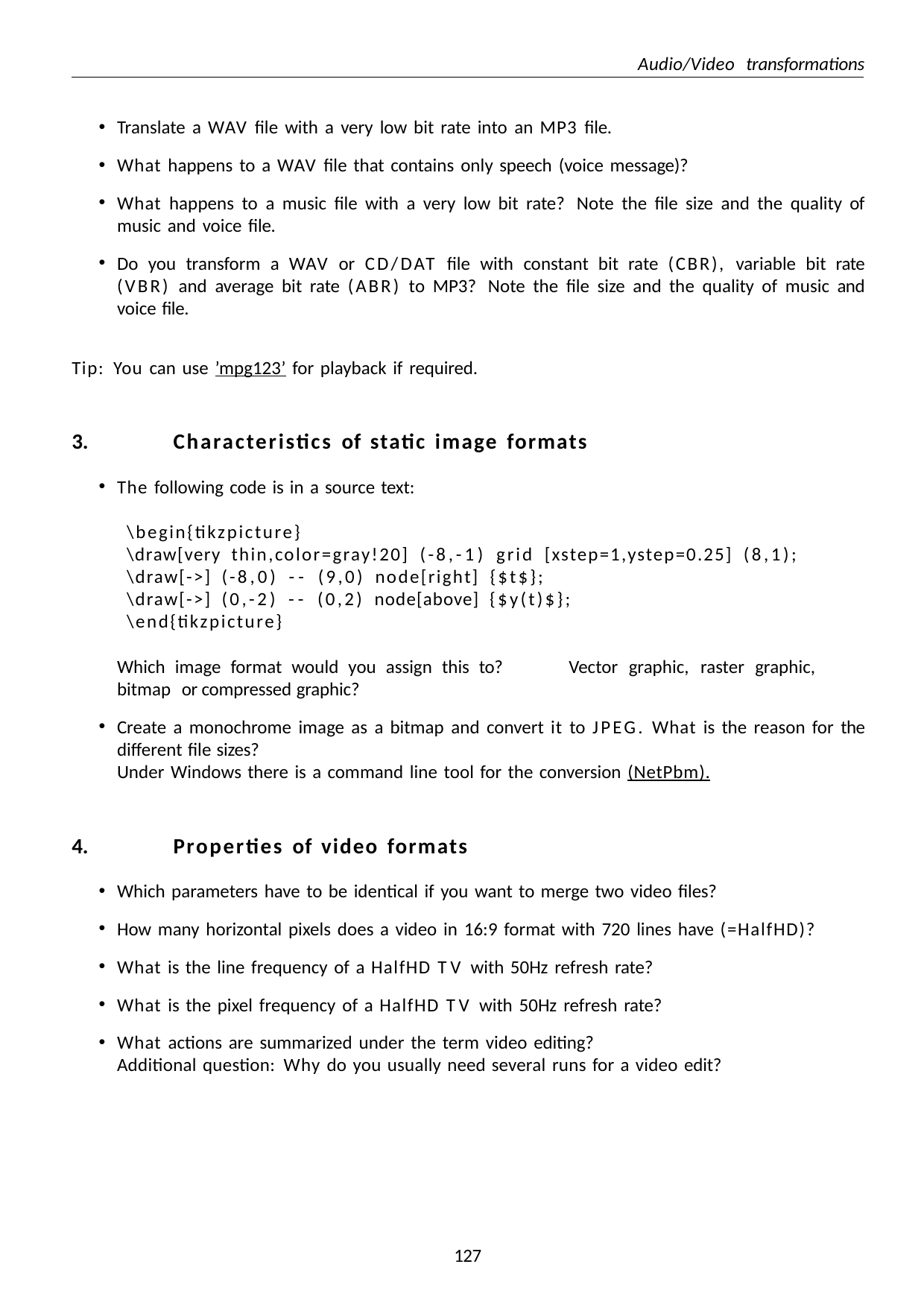

Audio/Video transformations

Translate a WAV file with a very low bit rate into an MP3 file.
What happens to a WAV file that contains only speech (voice message)?
What happens to a music file with a very low bit rate? Note the file size and the quality of music and voice file.
Do you transform a WAV or CD/DAT file with constant bit rate (CBR), variable bit rate (VBR) and average bit rate (ABR) to MP3? Note the file size and the quality of music and voice file.

Tip: You can use ’mpg123’ for playback if required.

Characteristics of static image formats
The following code is in a source text:

\begin{tikzpicture}
\draw[very thin,color=gray!20] (-8,-1) grid [xstep=1,ystep=0.25] (8,1);
\draw[->] (-8,0) -- (9,0) node[right] {$t$};
\draw[->] (0,-2) -- (0,2) node[above] {$y(t)$};
\end{tikzpicture}

Which image format would you assign this to?	Vector graphic, raster graphic, bitmap or compressed graphic?
Create a monochrome image as a bitmap and convert it to JPEG. What is the reason for the different file sizes?
Under Windows there is a command line tool for the conversion (NetPbm).

Properties of video formats
Which parameters have to be identical if you want to merge two video files?
How many horizontal pixels does a video in 16:9 format with 720 lines have (=HalfHD)?
What is the line frequency of a HalfHD TV with 50Hz refresh rate?
What is the pixel frequency of a HalfHD TV with 50Hz refresh rate?
What actions are summarized under the term video editing?
Additional question: Why do you usually need several runs for a video edit?
127